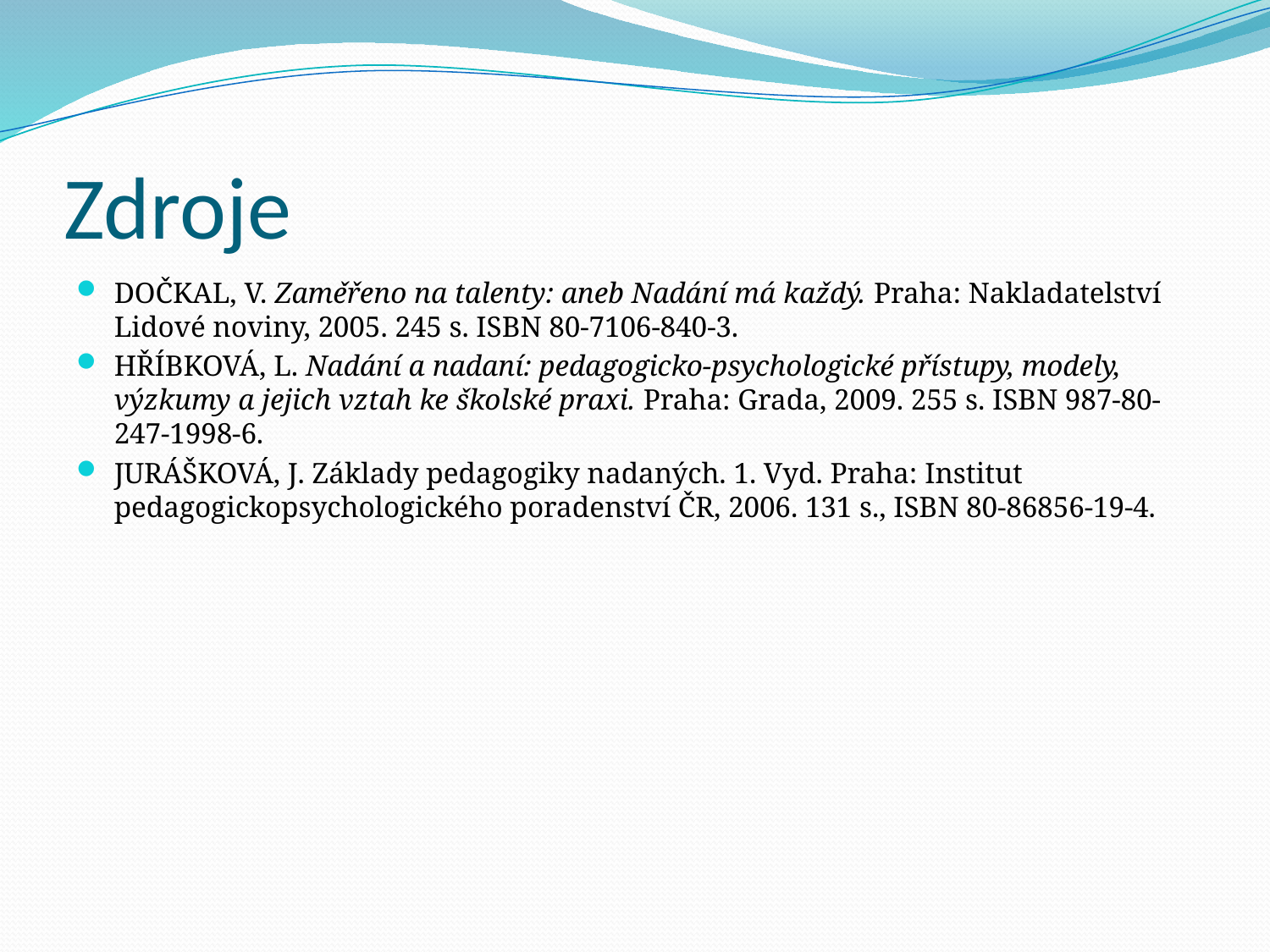

# Zdroje
DOČKAL, V. Zaměřeno na talenty: aneb Nadání má každý. Praha: Nakladatelství Lidové noviny, 2005. 245 s. ISBN 80-7106-840-3.
HŘÍBKOVÁ, L. Nadání a nadaní: pedagogicko-psychologické přístupy, modely, výzkumy a jejich vztah ke školské praxi. Praha: Grada, 2009. 255 s. ISBN 987-80- 247-1998-6.
JURÁŠKOVÁ, J. Základy pedagogiky nadaných. 1. Vyd. Praha: Institut pedagogickopsychologického poradenství ČR, 2006. 131 s., ISBN 80-86856-19-4.